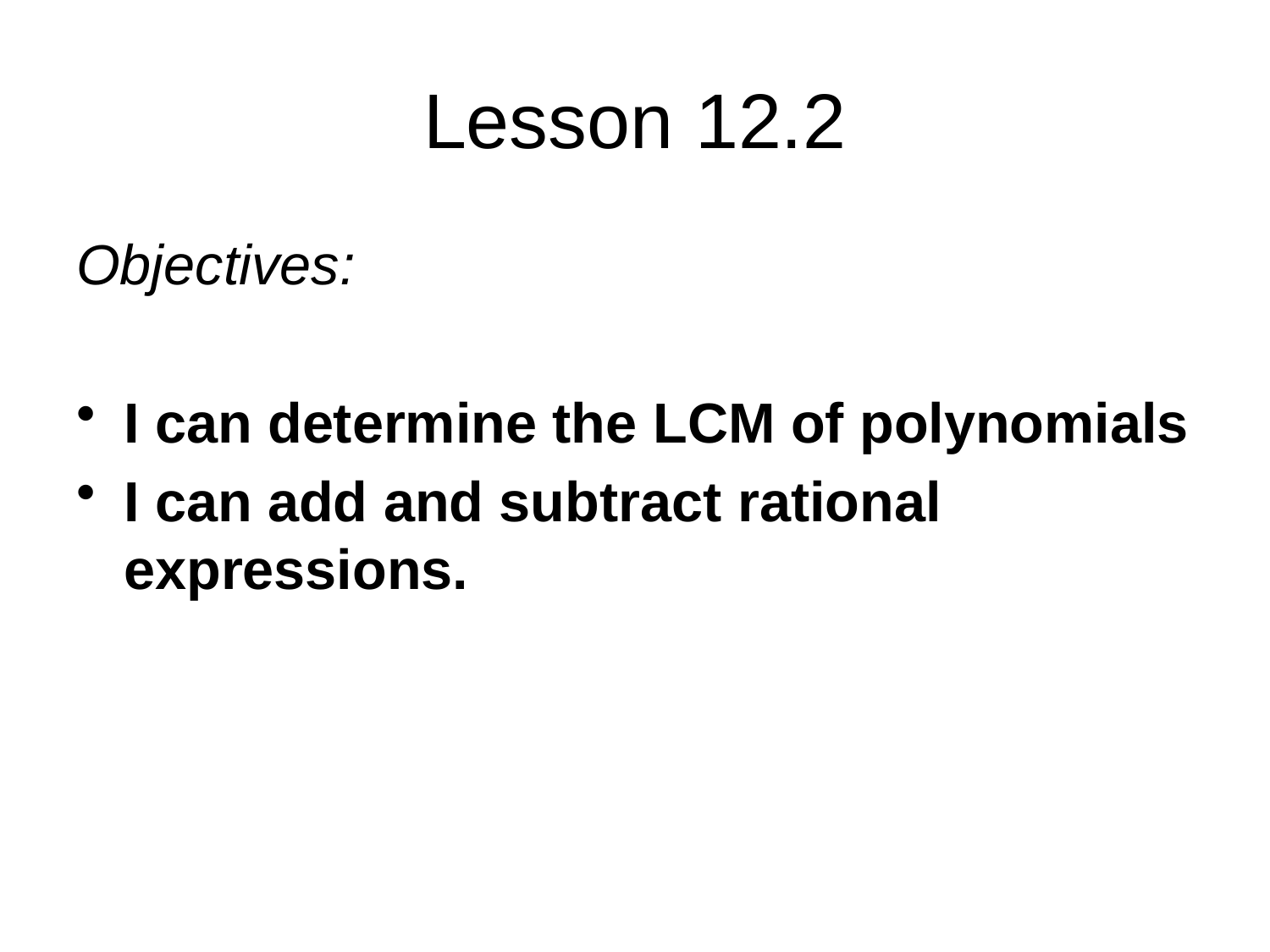

# Lesson 12.2
Objectives:

I can determine the LCM of polynomials
I can add and subtract rational expressions.